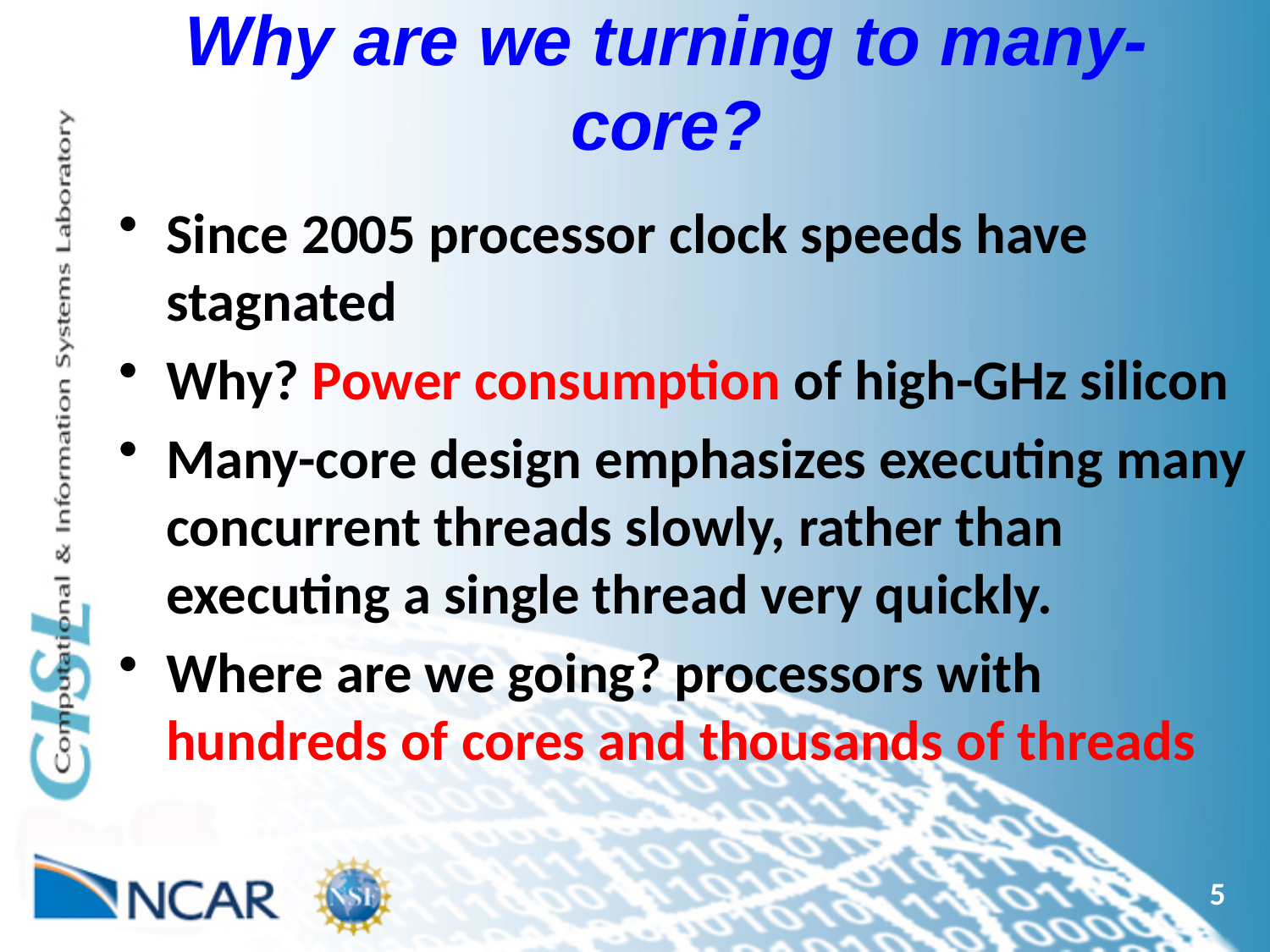

# Why are we turning to many-core?
Since 2005 processor clock speeds have stagnated
Why? Power consumption of high-GHz silicon
Many-core design emphasizes executing many concurrent threads slowly, rather than executing a single thread very quickly.
Where are we going? processors with hundreds of cores and thousands of threads

5